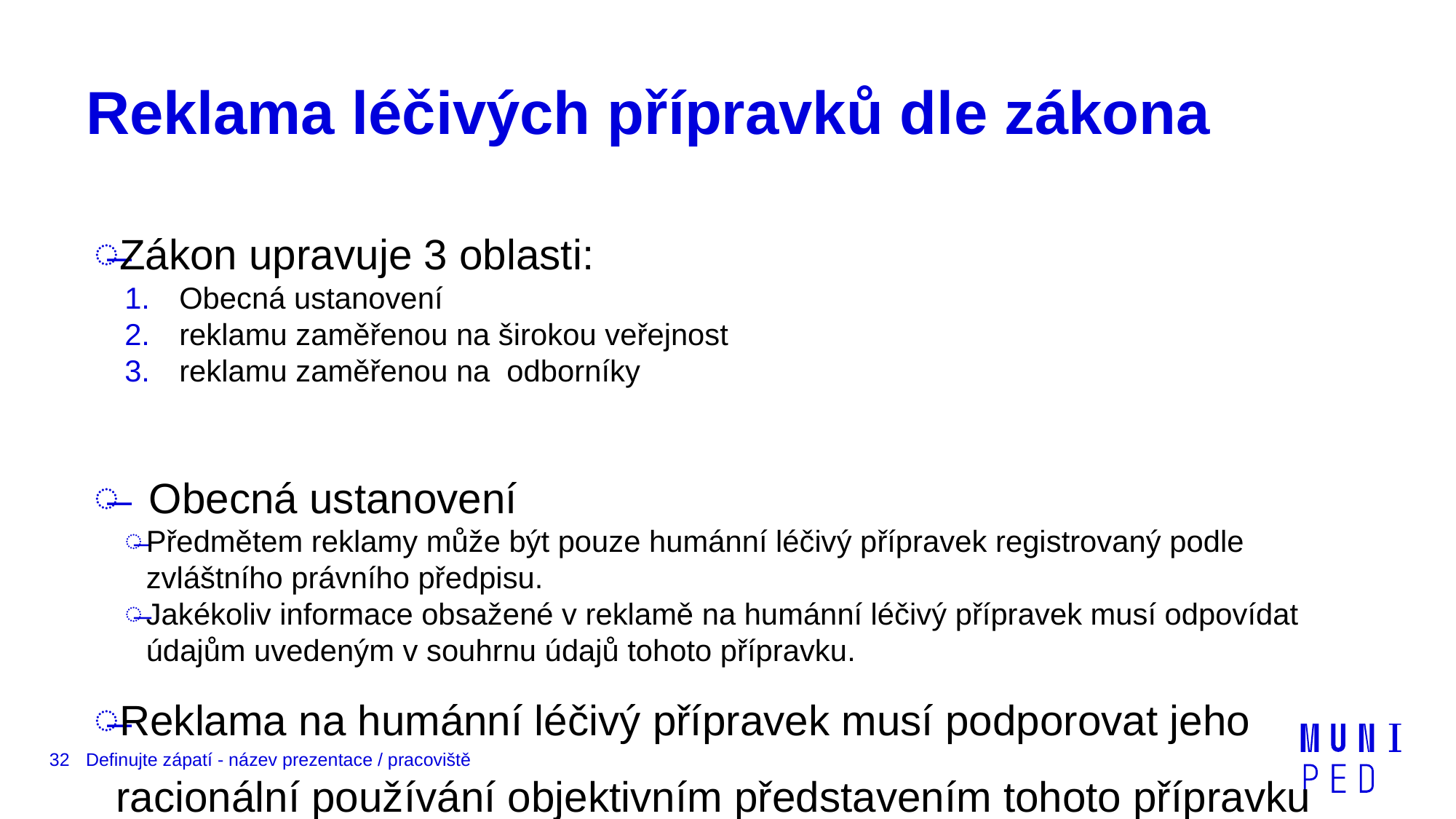

# Reklama léčivých přípravků dle zákona
Zákon upravuje 3 oblasti:
Obecná ustanovení
reklamu zaměřenou na širokou veřejnost
reklamu zaměřenou na  odborníky

Obecná ustanovení
Předmětem reklamy může být pouze humánní léčivý přípravek registrovaný podle zvláštního právního předpisu.
Jakékoliv informace obsažené v reklamě na humánní léčivý přípravek musí odpovídat údajům uvedeným v souhrnu údajů tohoto přípravku.
Reklama na humánní léčivý přípravek musí podporovat jeho racionální používání objektivním představením tohoto přípravku bez přehánění jeho vlastností.

32
Definujte zápatí - název prezentace / pracoviště